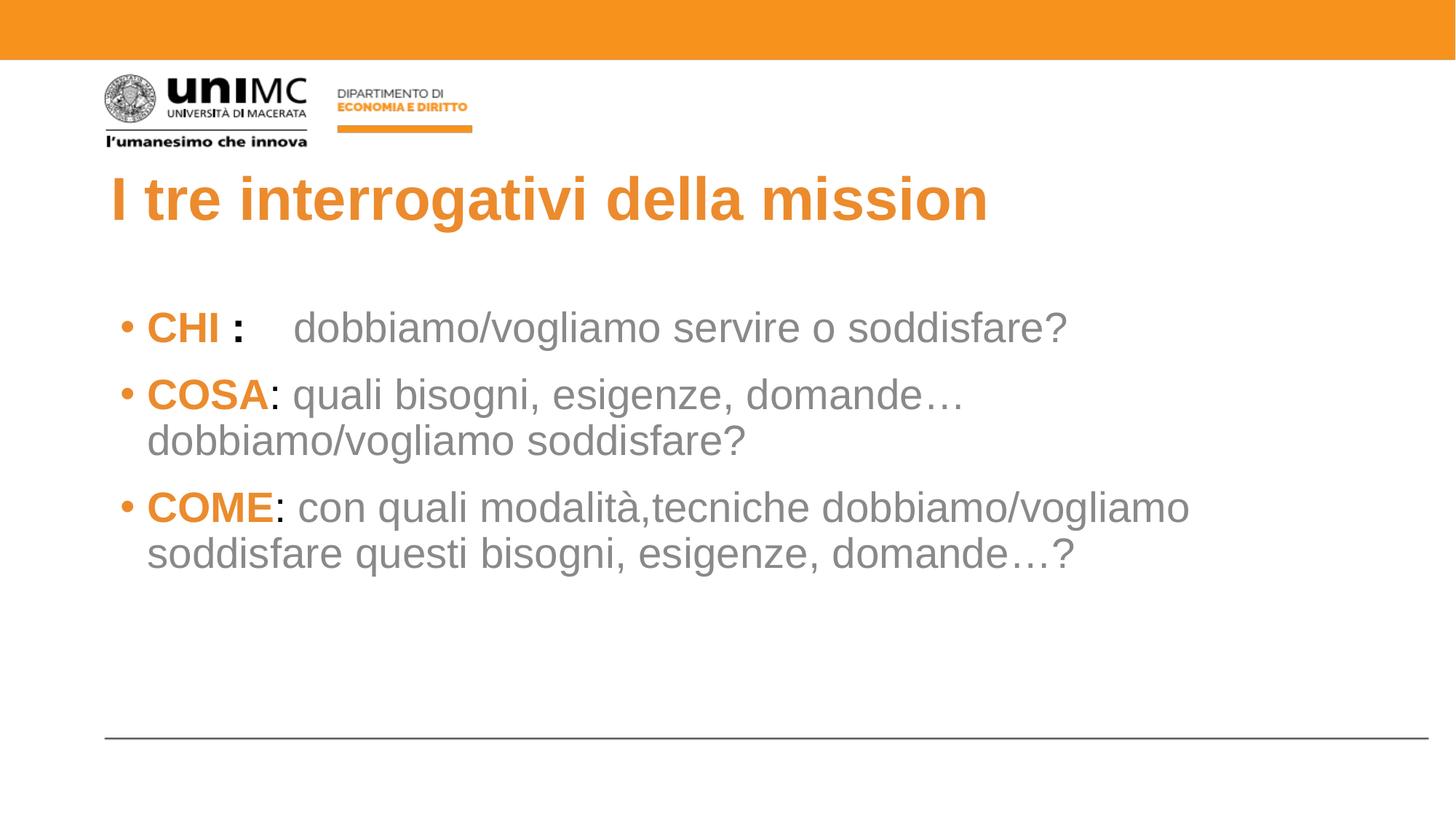

# I tre interrogativi della mission
CHI :    dobbiamo/vogliamo servire o soddisfare?
COSA: quali bisogni, esigenze, domande… dobbiamo/vogliamo soddisfare?
COME: con quali modalità,tecniche dobbiamo/vogliamo soddisfare questi bisogni, esigenze, domande…?